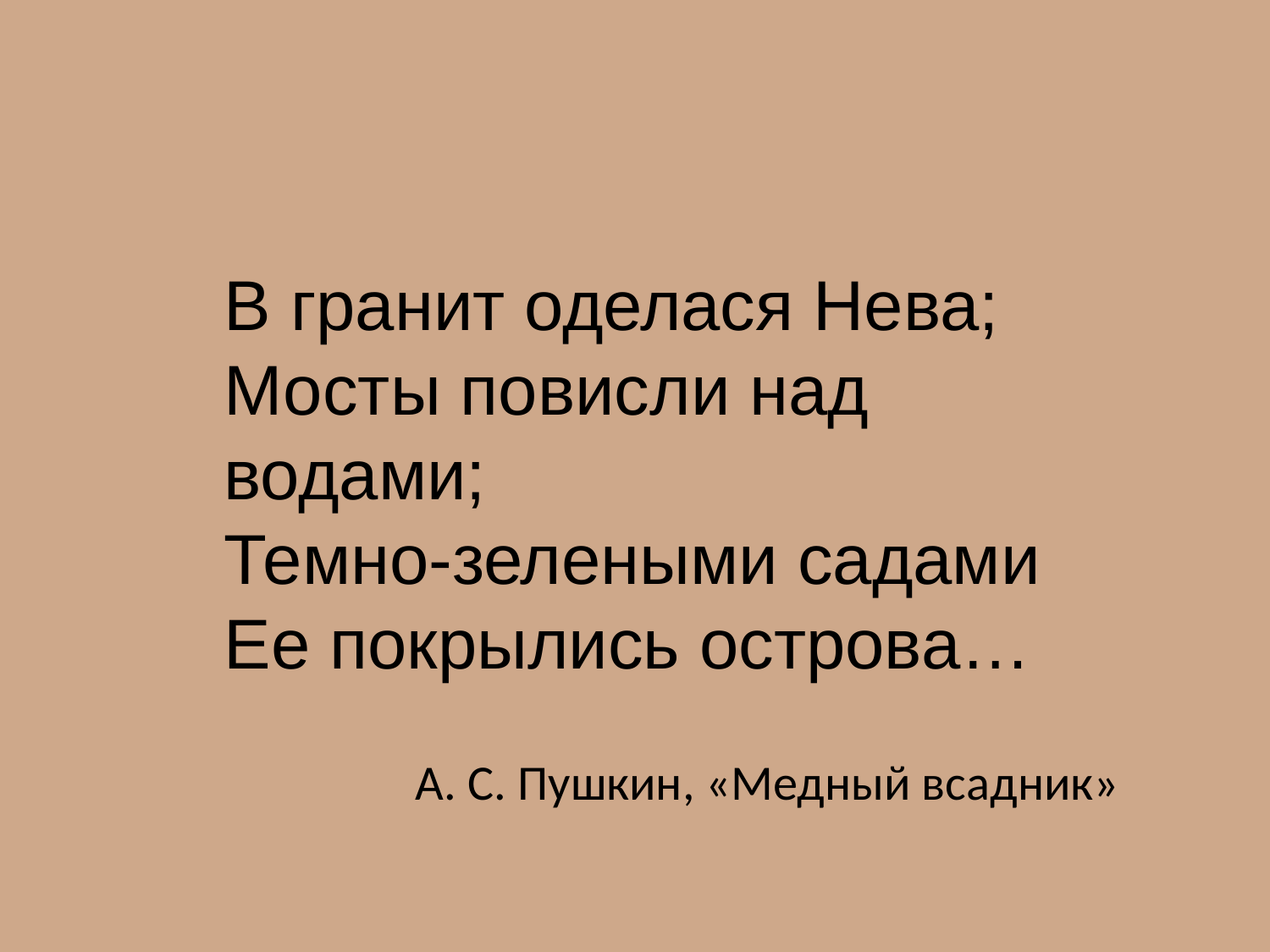

В гранит оделася Нева;
Мосты повисли над водами;
Темно-зелеными садами
Ее покрылись острова…

А. С. Пушкин, «Медный всадник»